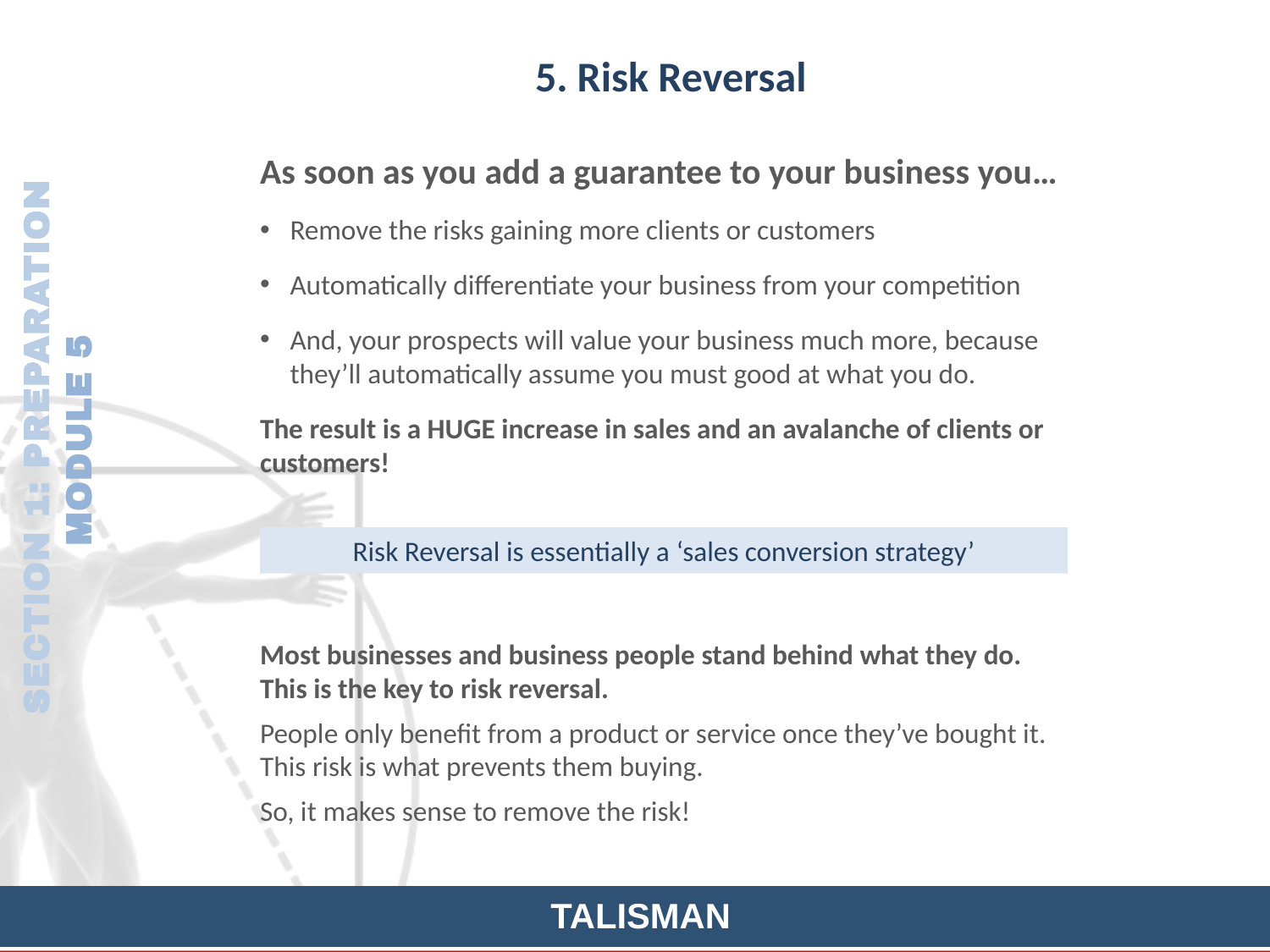

5. Risk Reversal
As soon as you add a guarantee to your business you…
Remove the risks gaining more clients or customers
Automatically differentiate your business from your competition
And, your prospects will value your business much more, because they’ll automatically assume you must good at what you do.
The result is a HUGE increase in sales and an avalanche of clients or customers!
SECTION 1: PREPARATION
MODULE 5
Risk Reversal is essentially a ‘sales conversion strategy’
Most businesses and business people stand behind what they do. This is the key to risk reversal.
People only benefit from a product or service once they’ve bought it. This risk is what prevents them buying.
So, it makes sense to remove the risk!